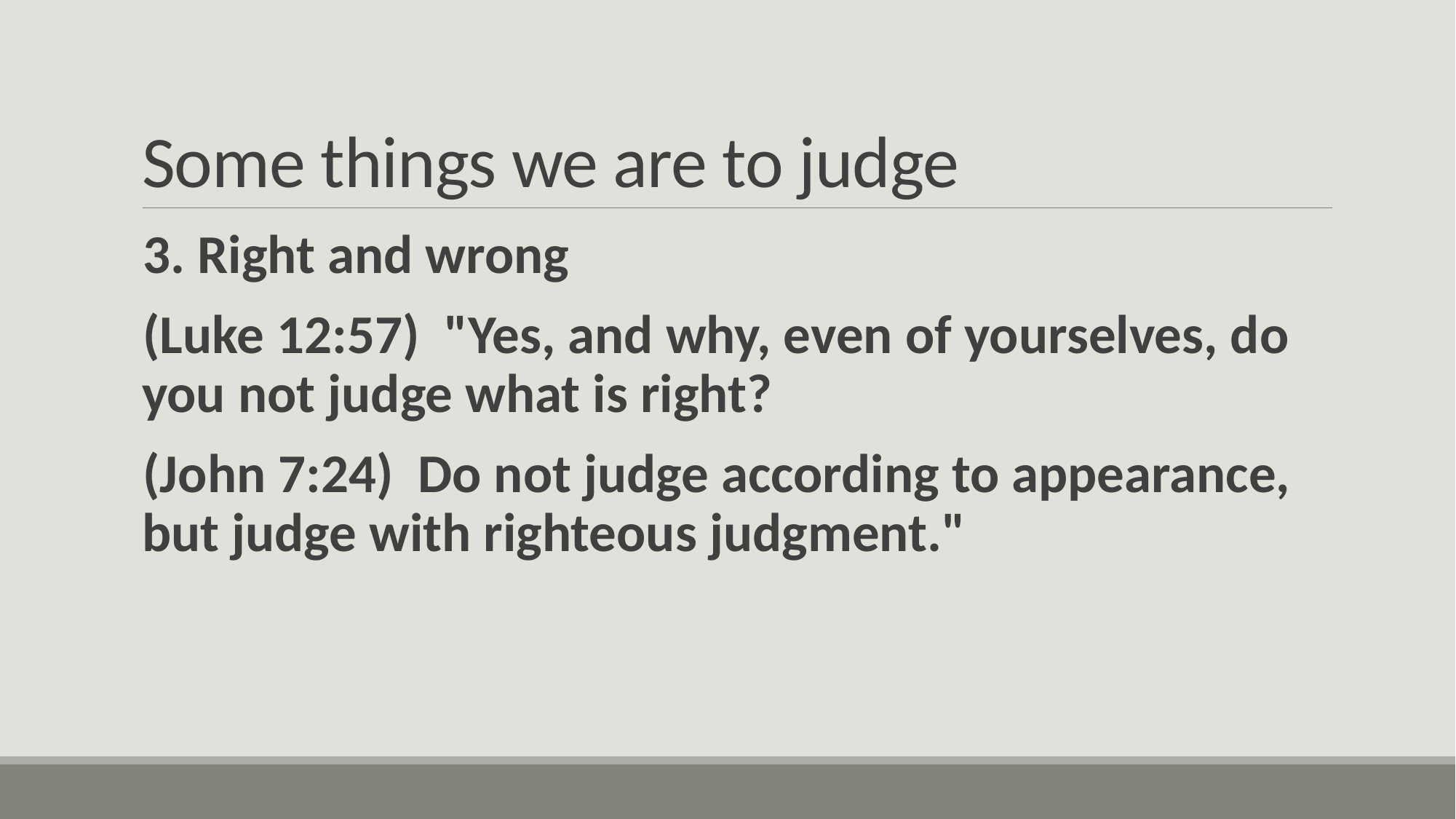

# Some things we are to judge
3. Right and wrong
(Luke 12:57)  "Yes, and why, even of yourselves, do you not judge what is right?
(John 7:24)  Do not judge according to appearance, but judge with righteous judgment."